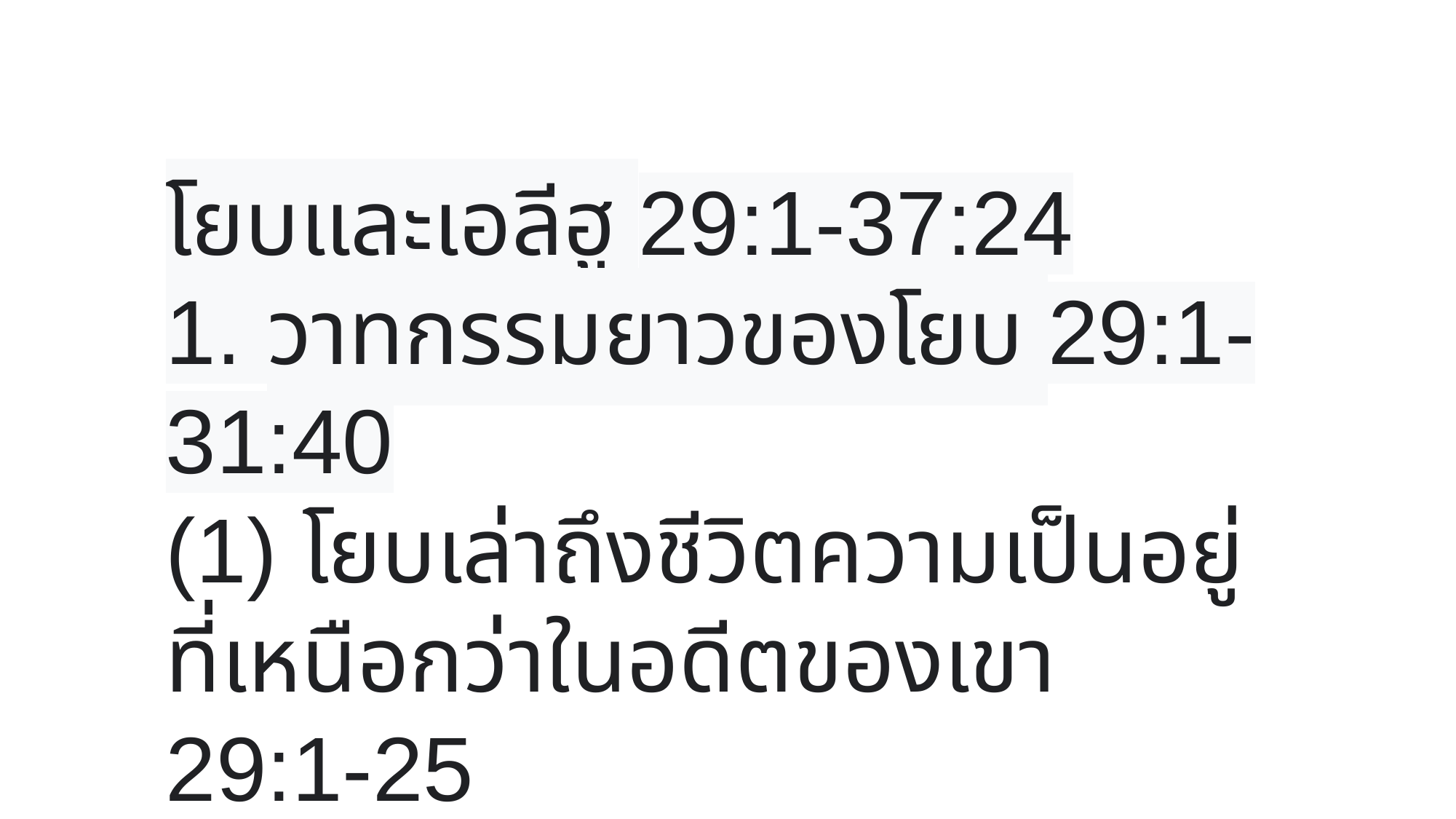

โยบและเอลีฮู 29:1-37:24
1. วาทกรรมยาวของโยบ 29:1-31:40
(1) โยบเล่าถึงชีวิตความเป็นอยู่ที่เหนือกว่าในอดีตของเขา 29:1-25